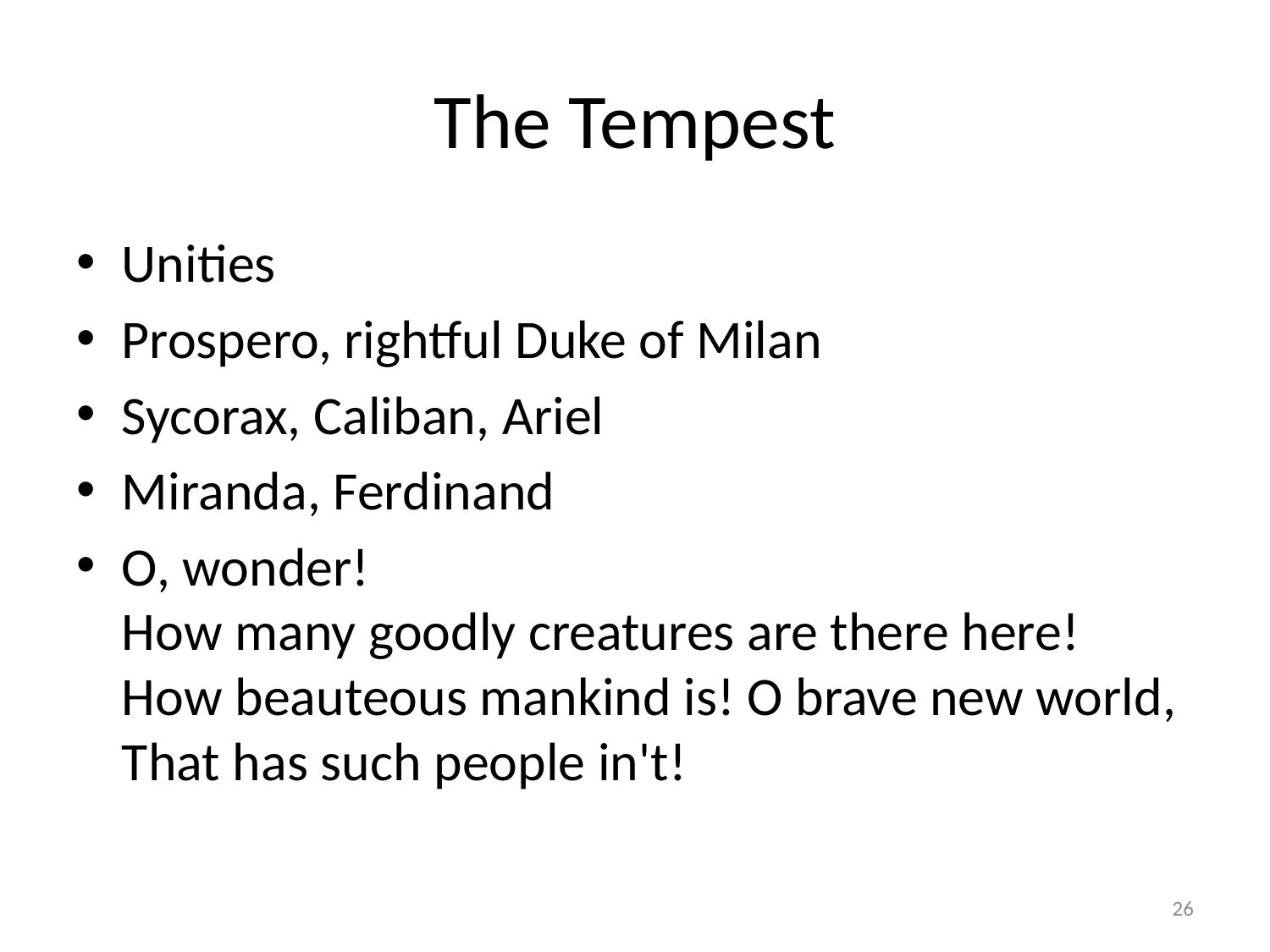

# The Tempest
Unities
Prospero, rightful Duke of Milan
Sycorax, Caliban, Ariel
Miranda, Ferdinand
O, wonder!
How many goodly creatures are there here!
How beauteous mankind is! O brave new world,
That has such people in't!

26